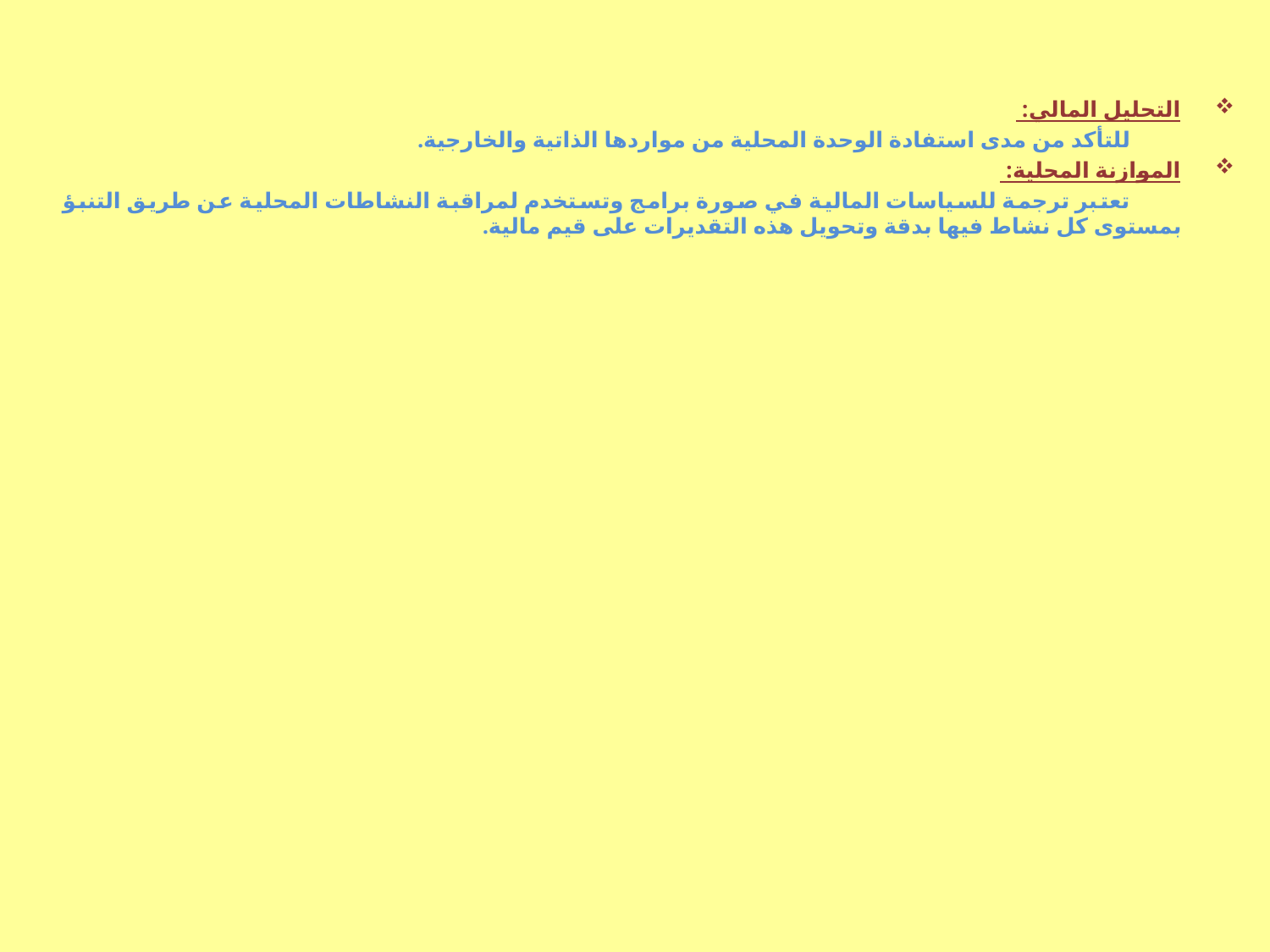

التحليل المالي:
           للتأكد من مدى استفادة الوحدة المحلية من مواردها الذاتية والخارجية.
الموازنة المحلية:
           تعتبر ترجمة للسياسات المالية في صورة برامج وتستخدم لمراقبة النشاطات المحلية عن طريق التنبؤ بمستوى كل نشاط فيها بدقة وتحويل هذه التقديرات على قيم مالية.